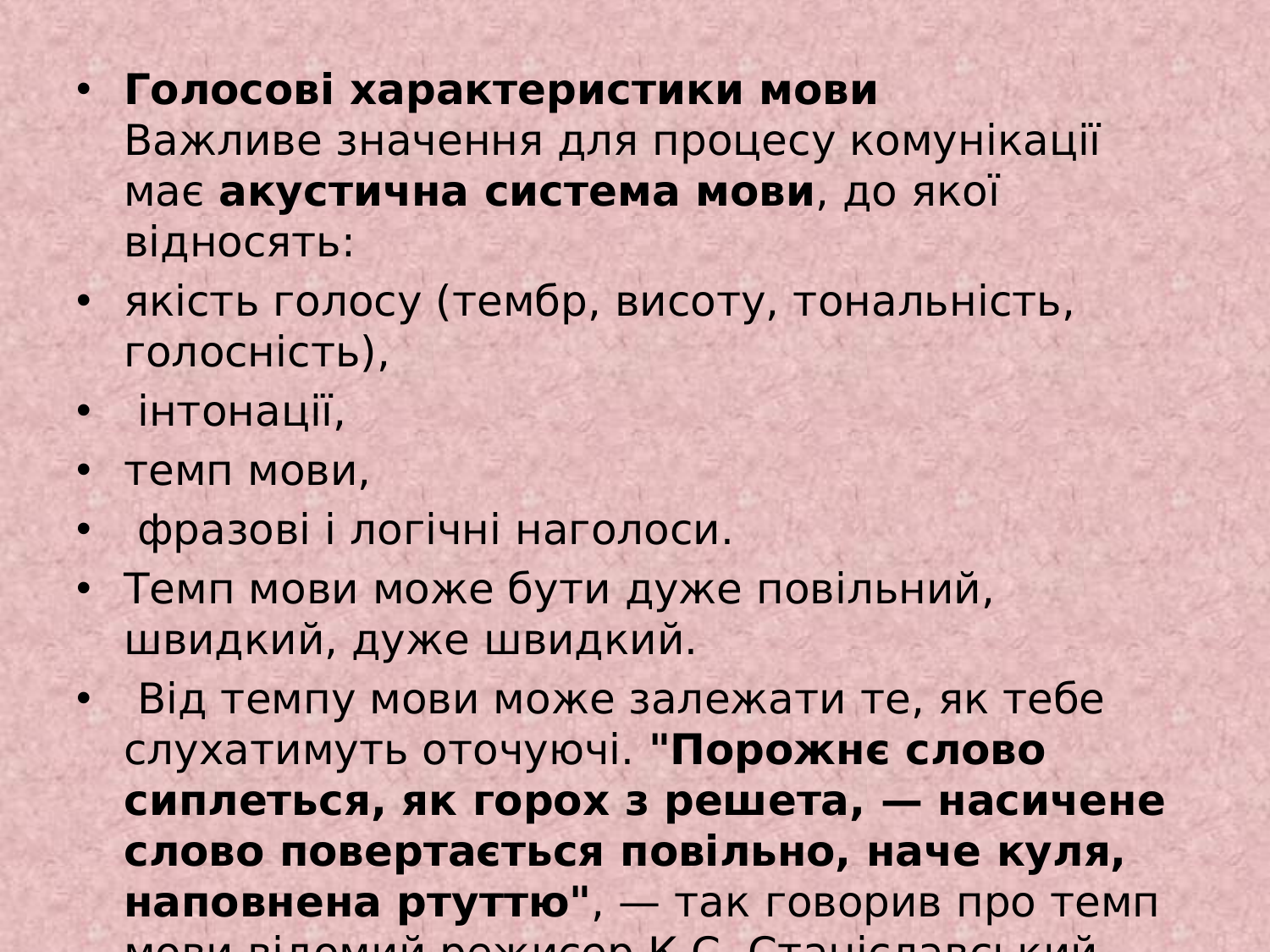

Голосові характеристики мови
Важливе значення для процесу комунікації має акустична система мови, до якої відносять:
якість голосу (тембр, висоту, тональність, голосність),
 інтонації,
темп мови,
 фразові і логічні наголоси.
Темп мови може бути дуже повільний, швидкий, дуже швидкий.
 Від темпу мови може залежати те, як тебе слухатимуть оточуючі. "Порожнє слово сиплеться, як горох з решета, — насичене слово повертається повільно, наче куля, наповнена ртуттю", — так говорив про темп мови відомий режисер К.С. Станіславський.